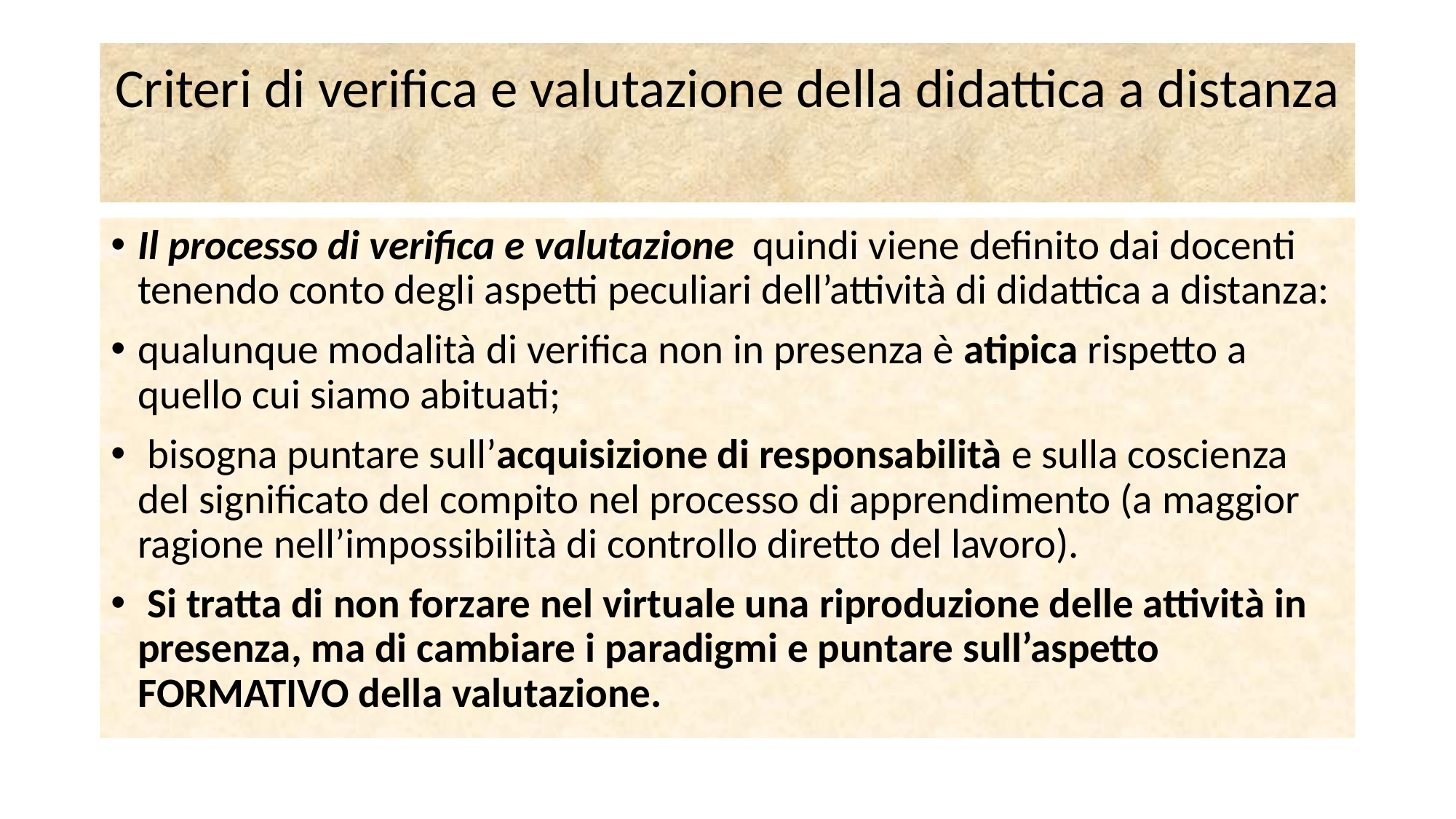

# Criteri di verifica e valutazione della didattica a distanza
Il processo di verifica e valutazione  quindi viene definito dai docenti tenendo conto degli aspetti peculiari dell’attività di didattica a distanza:
qualunque modalità di verifica non in presenza è atipica rispetto a quello cui siamo abituati;
 bisogna puntare sull’acquisizione di responsabilità e sulla coscienza del significato del compito nel processo di apprendimento (a maggior ragione nell’impossibilità di controllo diretto del lavoro).
 Si tratta di non forzare nel virtuale una riproduzione delle attività in presenza, ma di cambiare i paradigmi e puntare sull’aspetto FORMATIVO della valutazione.